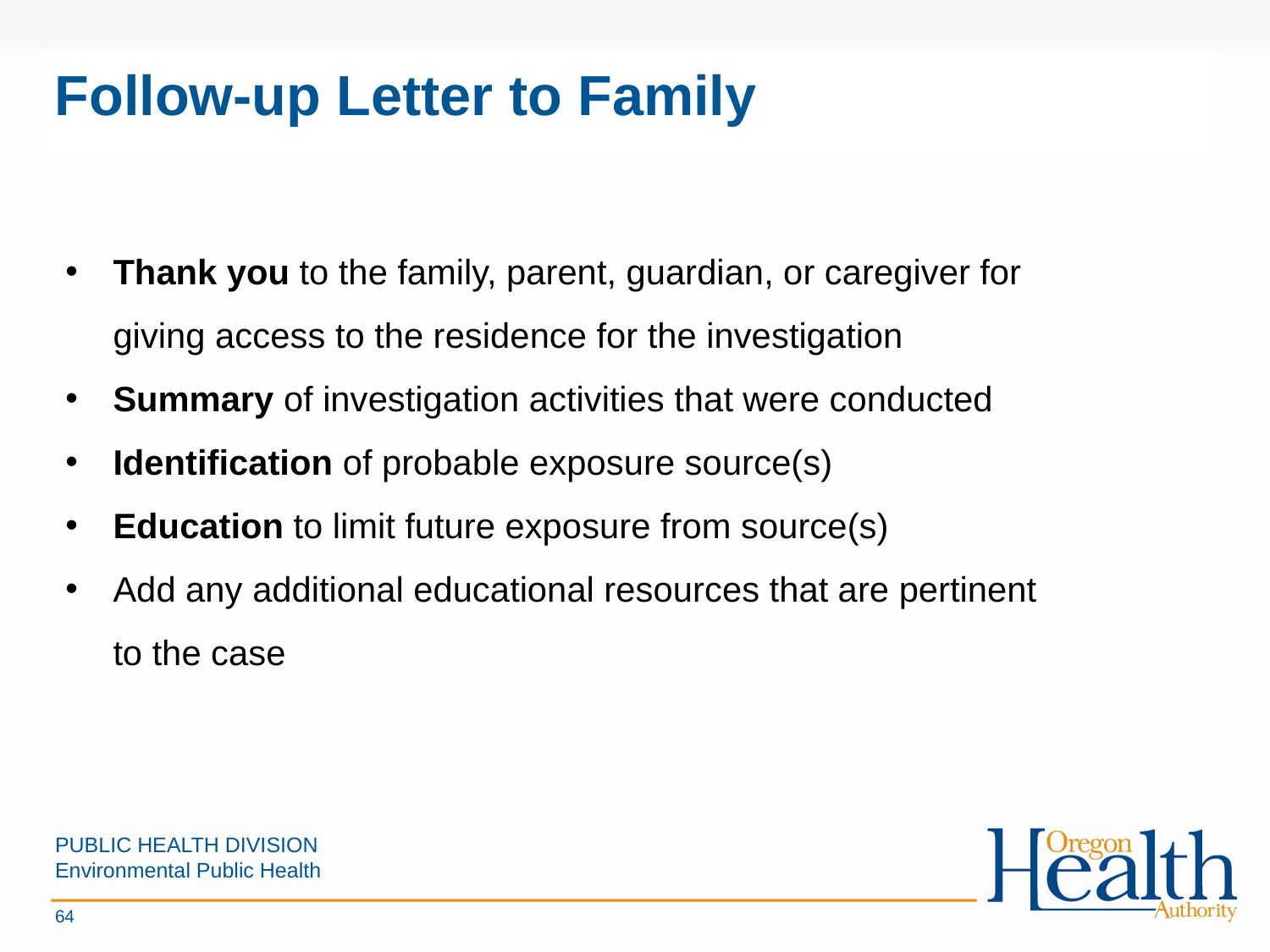

Follow-up Letter to Family
Thank you to the family, parent, guardian, or caregiver for giving access to the residence for the investigation
Summary of investigation activities that were conducted
Identification of probable exposure source(s)
Education to limit future exposure from source(s)
Add any additional educational resources that are pertinent to the case

PUBLIC HEALTH DIVISION
Environmental Public Health

64